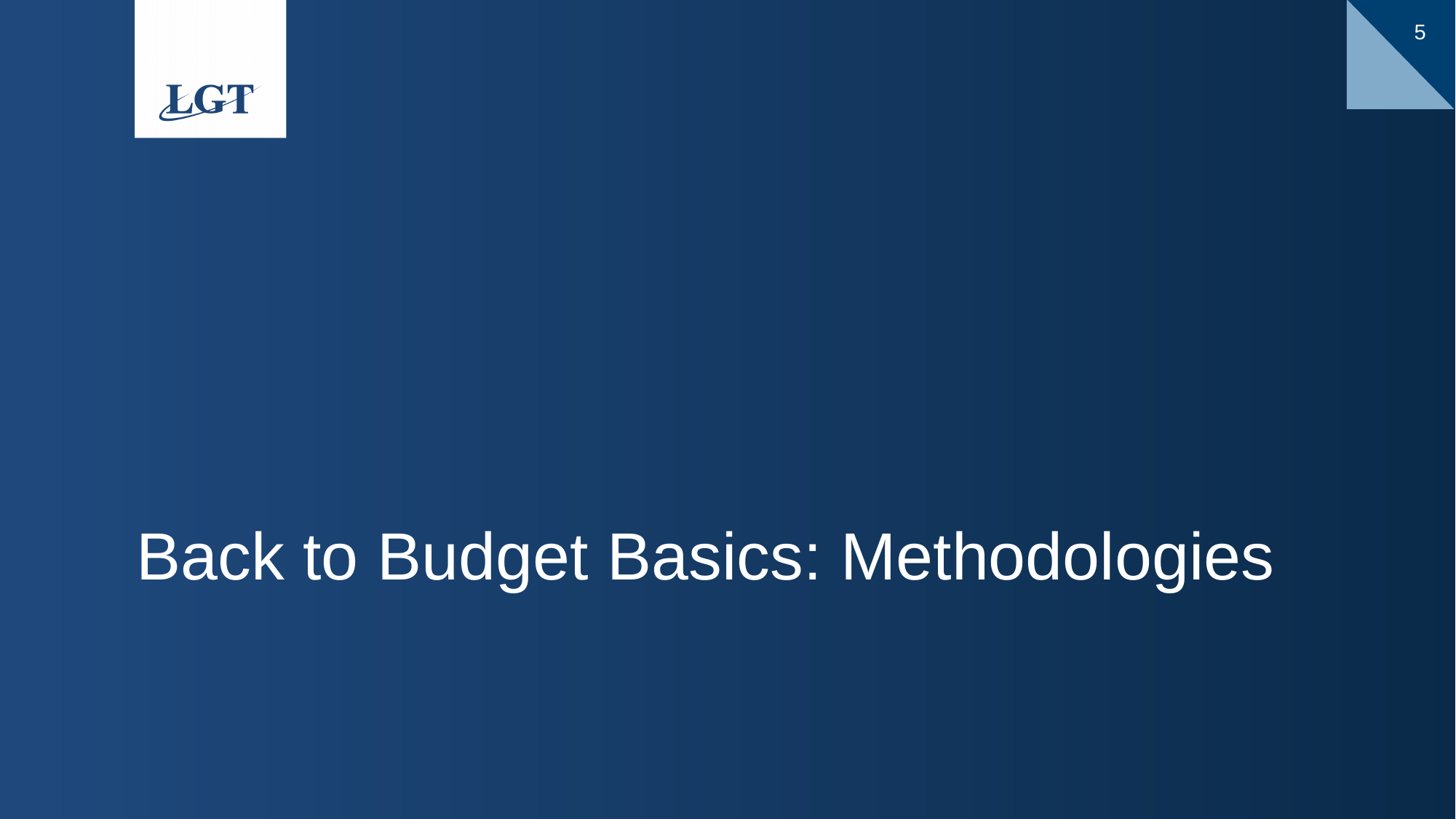

5
# Back to Budget Basics: Methodologies